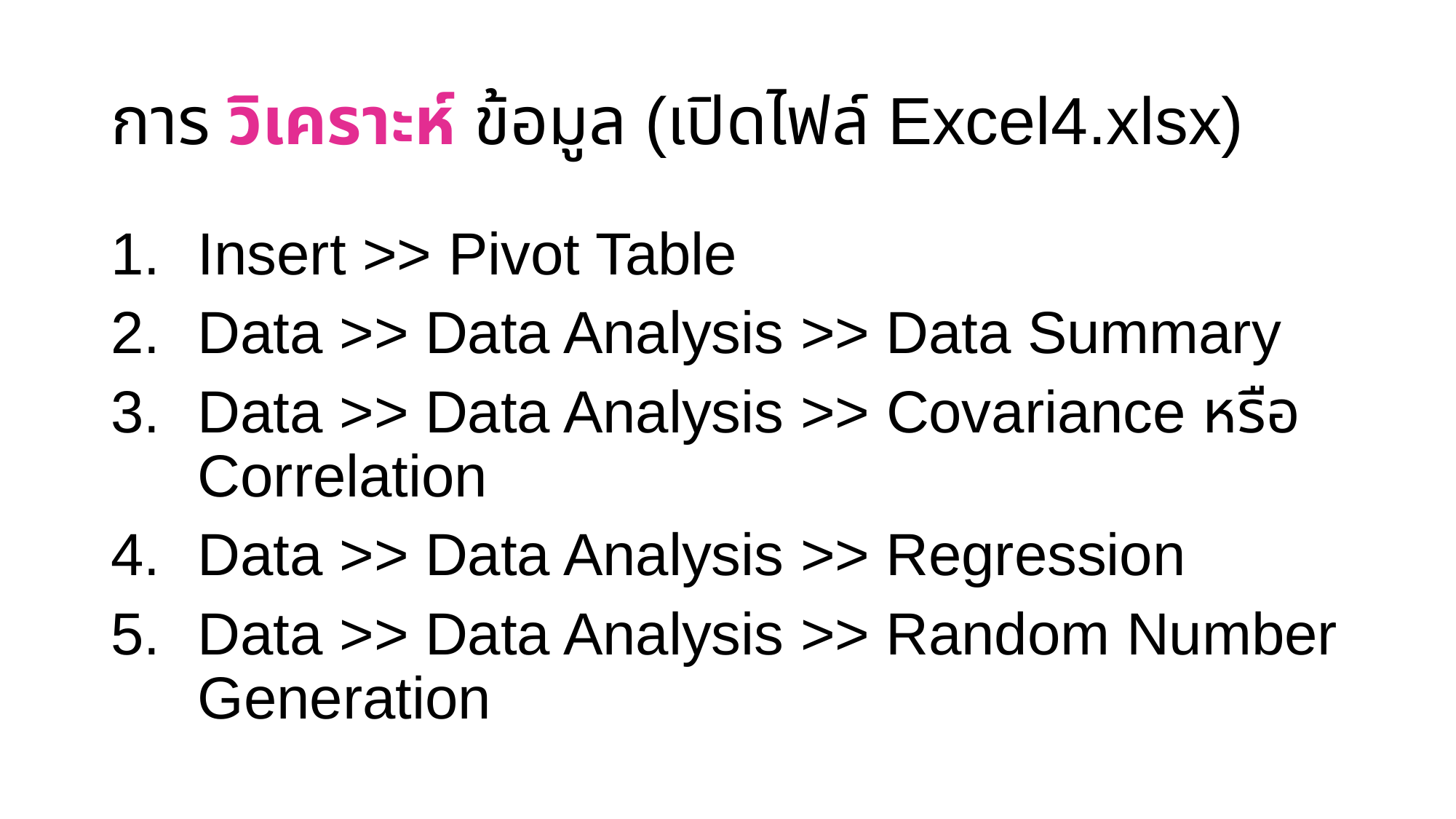

# การ วิเคราะห์ ข้อมูล (เปิดไฟล์ Excel4.xlsx)
Insert >> Pivot Table
Data >> Data Analysis >> Data Summary
Data >> Data Analysis >> Covariance หรือ Correlation
Data >> Data Analysis >> Regression
Data >> Data Analysis >> Random Number Generation